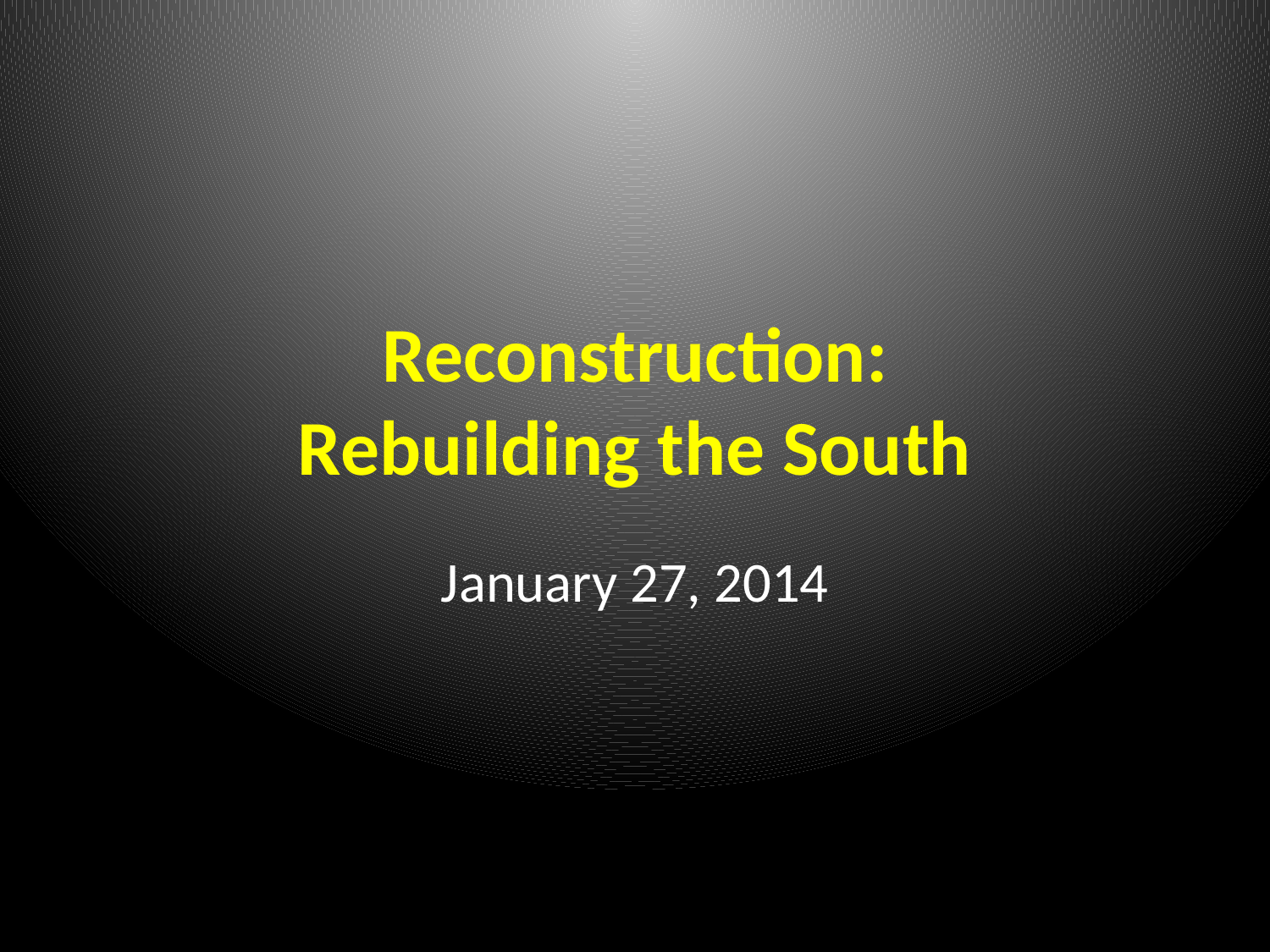

# Reconstruction: Rebuilding the South
January 27, 2014